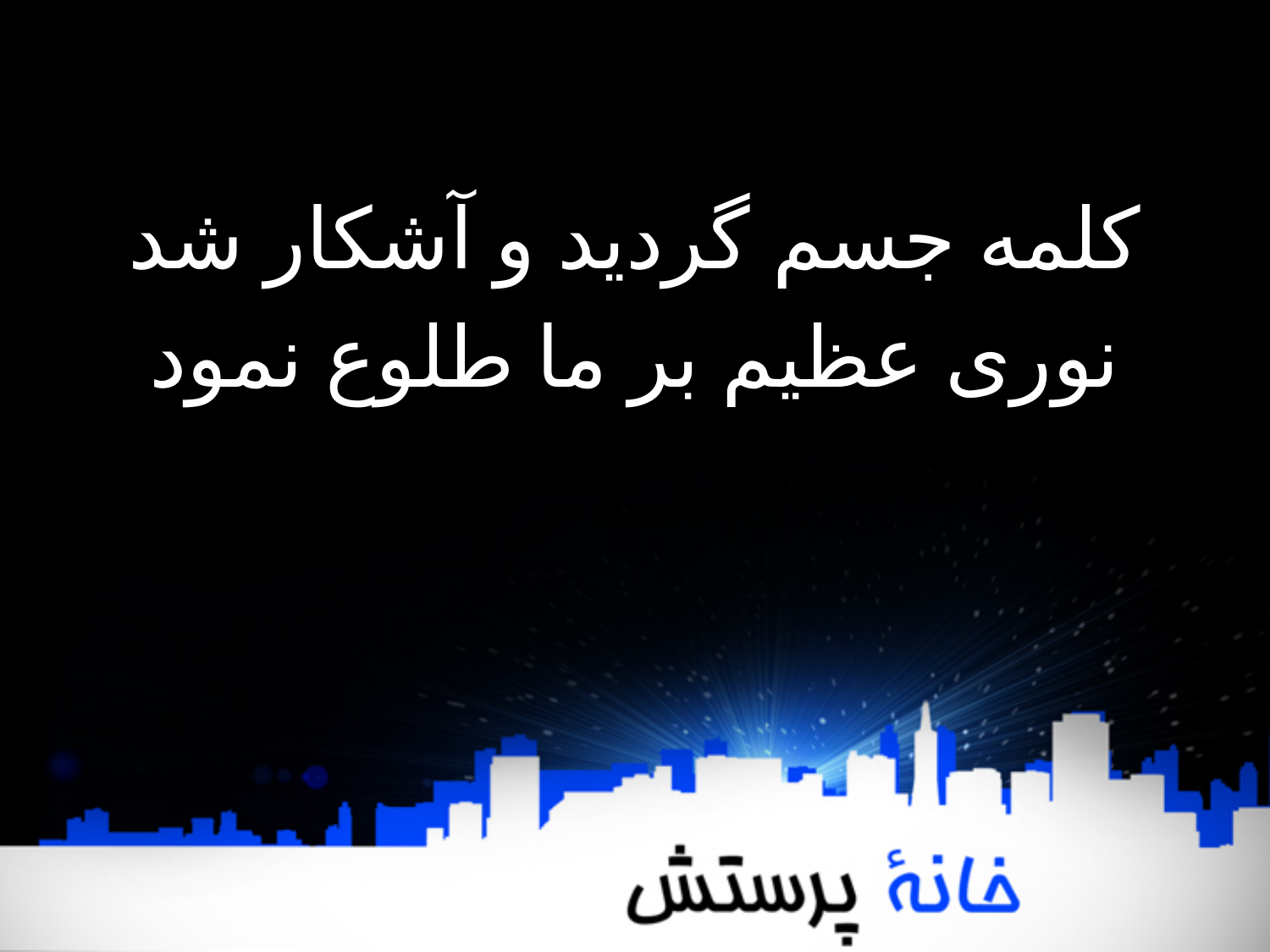

کلمه جسم گردید و آشکار شد
نوری عظیم بر ما طلوع نمود